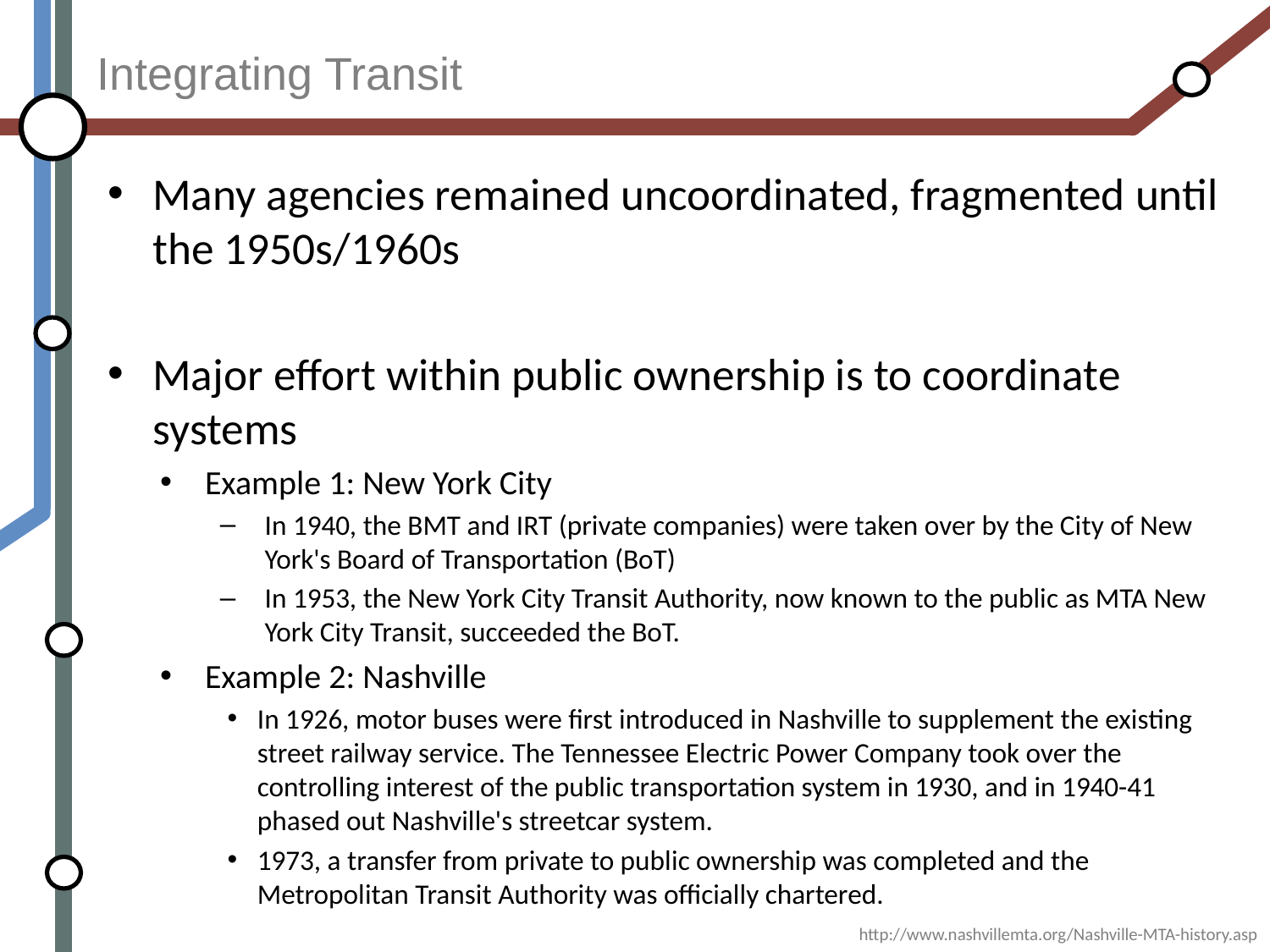

# Integrating Transit
Many agencies remained uncoordinated, fragmented until the 1950s/1960s

Major effort within public ownership is to coordinate systems
Example 1: New York City
In 1940, the BMT and IRT (private companies) were taken over by the City of New York's Board of Transportation (BoT)
In 1953, the New York City Transit Authority, now known to the public as MTA New York City Transit, succeeded the BoT.
Example 2: Nashville
In 1926, motor buses were first introduced in Nashville to supplement the existing street railway service. The Tennessee Electric Power Company took over the controlling interest of the public transportation system in 1930, and in 1940-41 phased out Nashville's streetcar system.
1973, a transfer from private to public ownership was completed and the Metropolitan Transit Authority was officially chartered.

http://www.nashvillemta.org/Nashville-MTA-history.asp